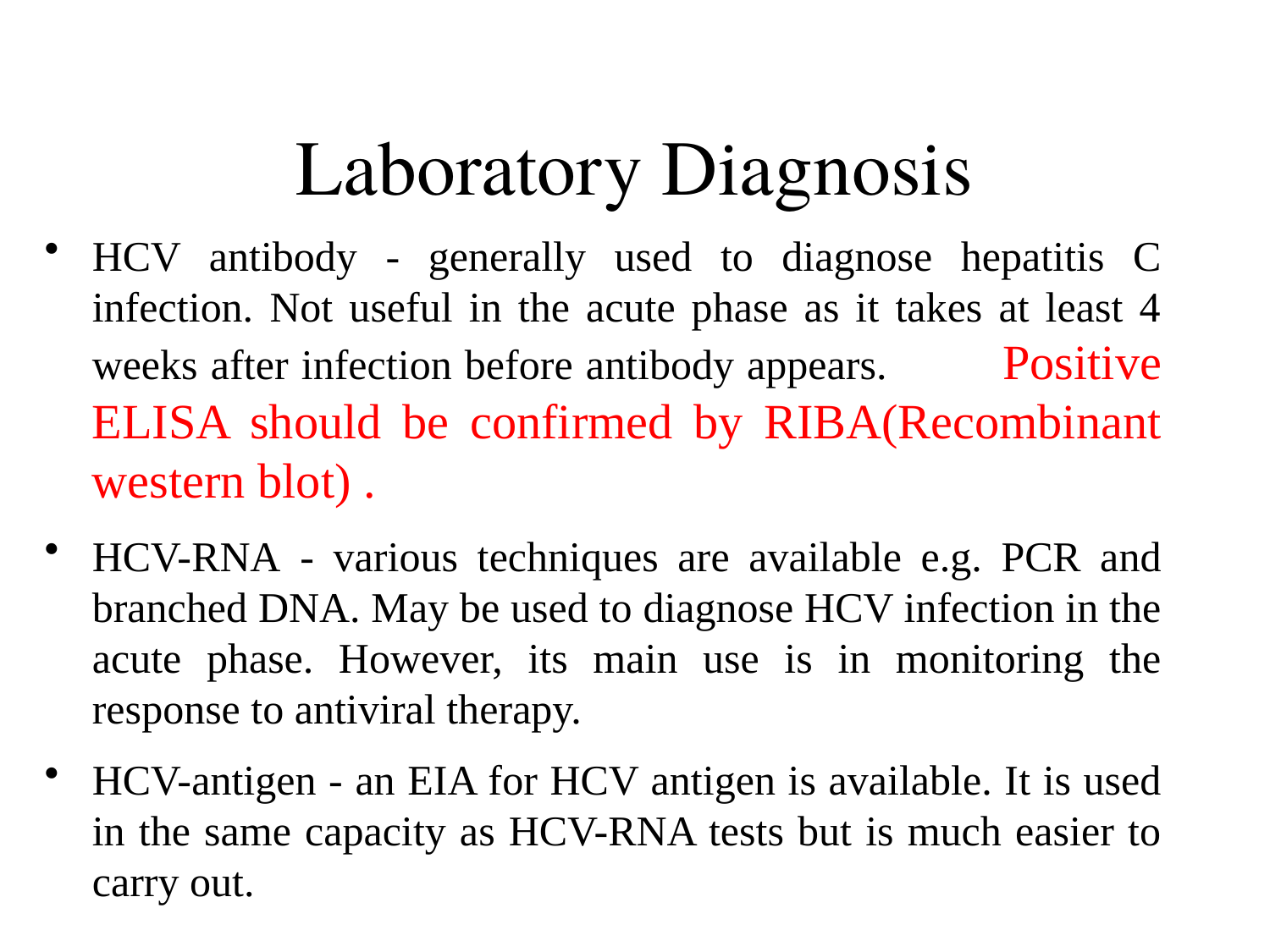

# Laboratory Diagnosis
HCV antibody - generally used to diagnose hepatitis C infection. Not useful in the acute phase as it takes at least 4 weeks after infection before antibody appears.         Positive ELISA should be confirmed by RIBA(Recombinant western blot) .
HCV-RNA - various techniques are available e.g. PCR and branched DNA. May be used to diagnose HCV infection in the acute phase. However, its main use is in monitoring the response to antiviral therapy.
HCV-antigen - an EIA for HCV antigen is available. It is used in the same capacity as HCV-RNA tests but is much easier to carry out.